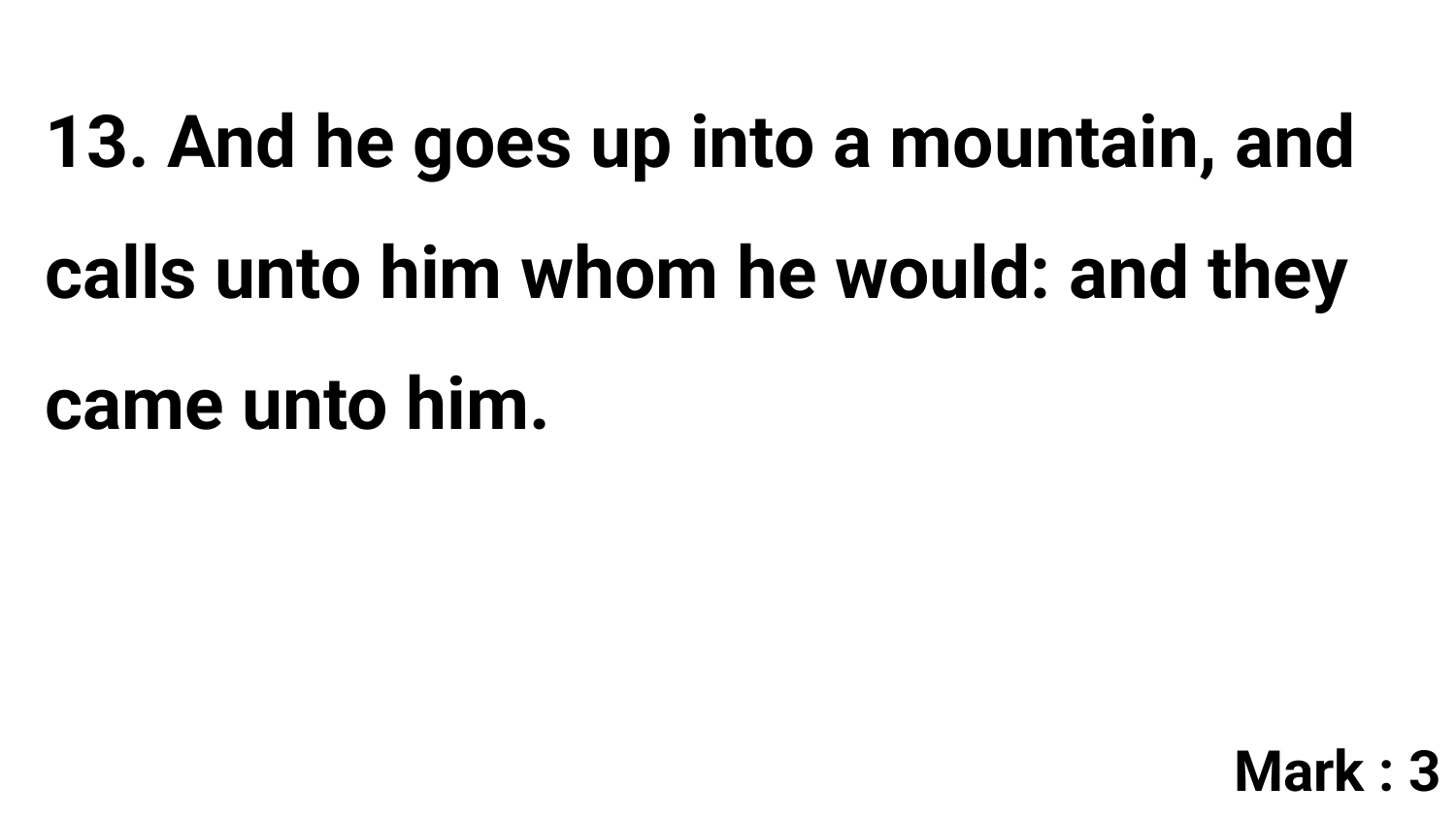

13. And he goes up into a mountain, and calls unto him whom he would: and they came unto him.
Mark : 3